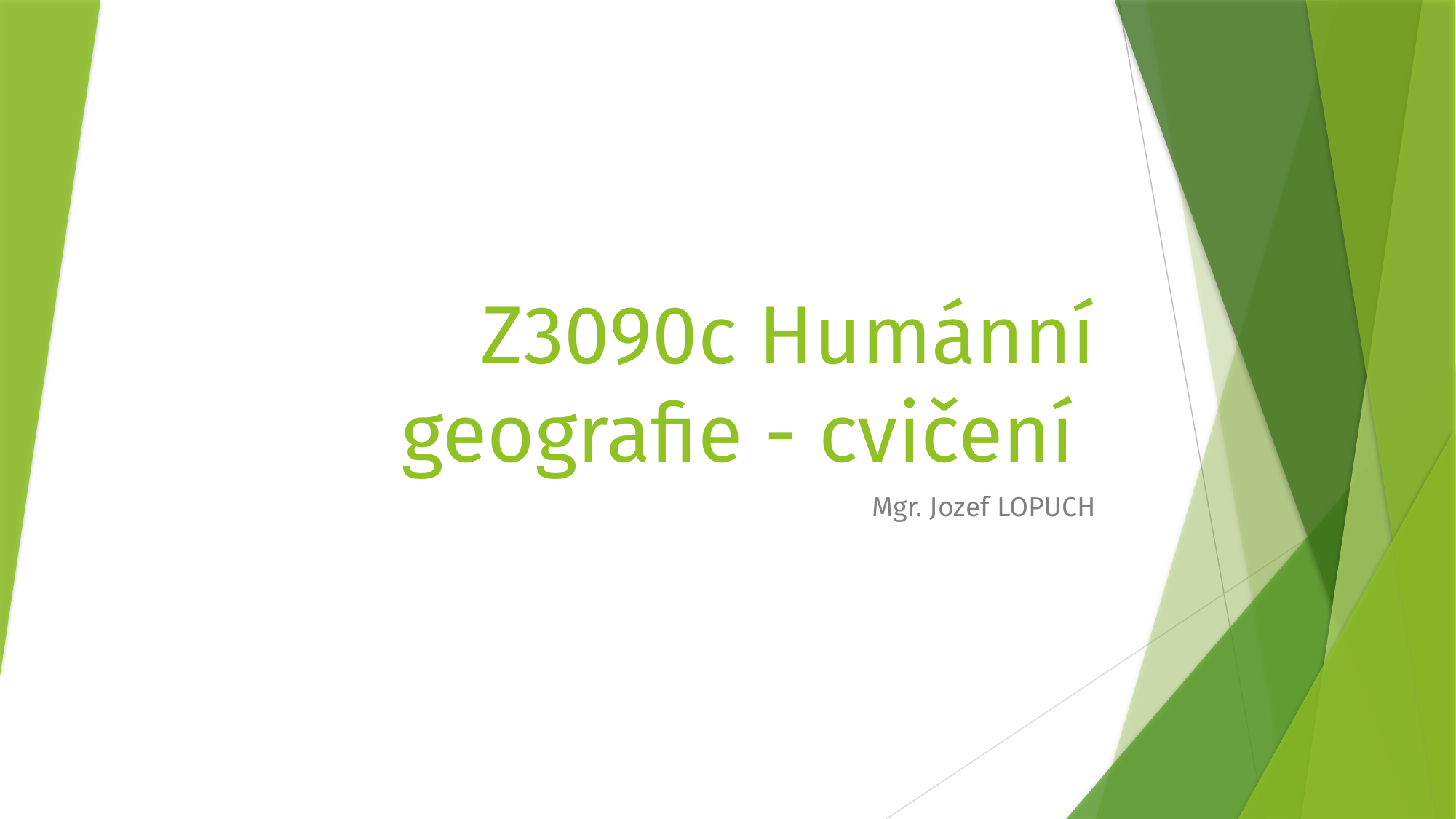

# Z3090c Humánní geografie - cvičení
Mgr. Jozef LOPUCH